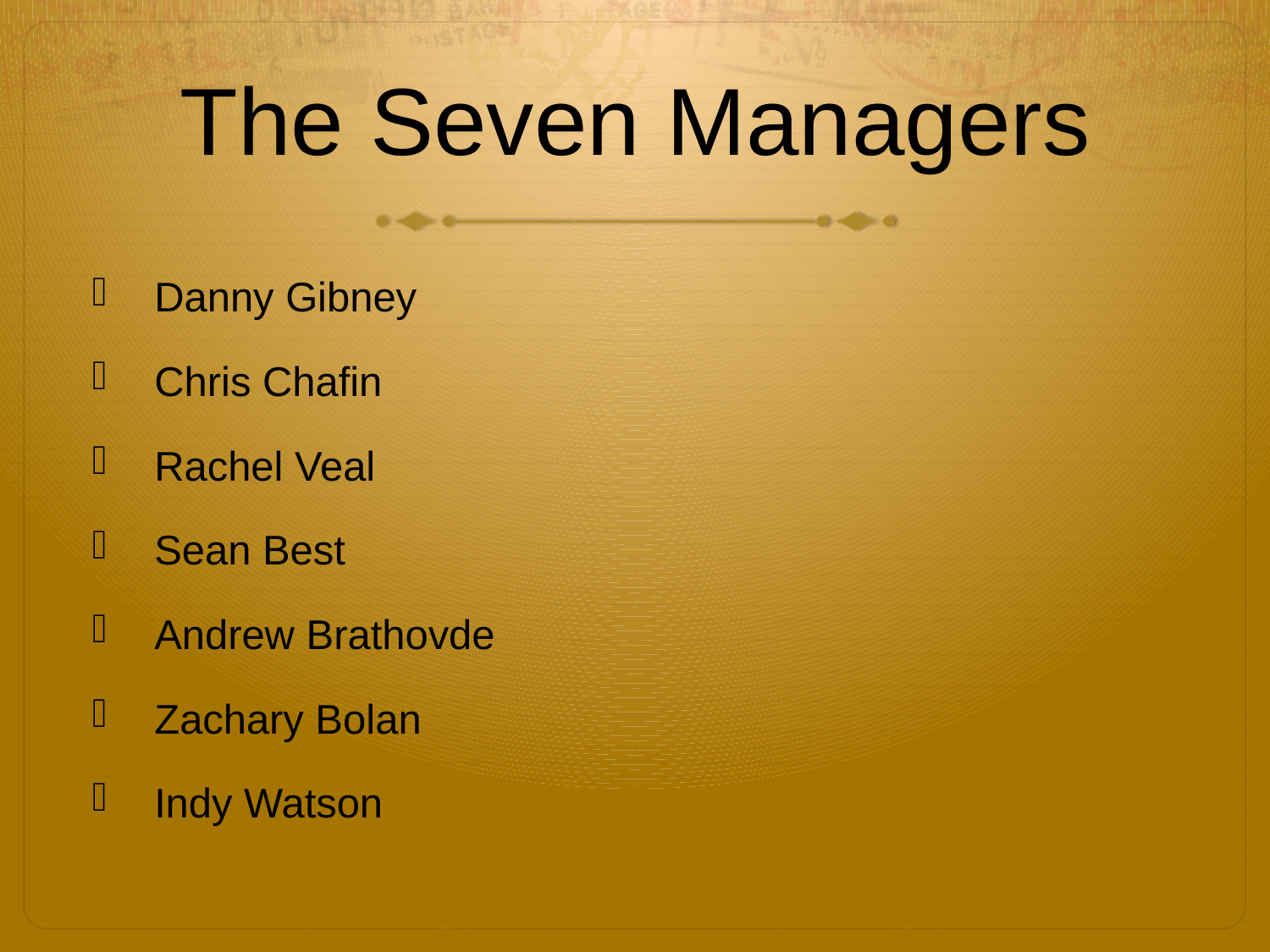

# The Seven Managers
Danny Gibney
Chris Chafin
Rachel Veal
Sean Best
Andrew Brathovde
Zachary Bolan
Indy Watson